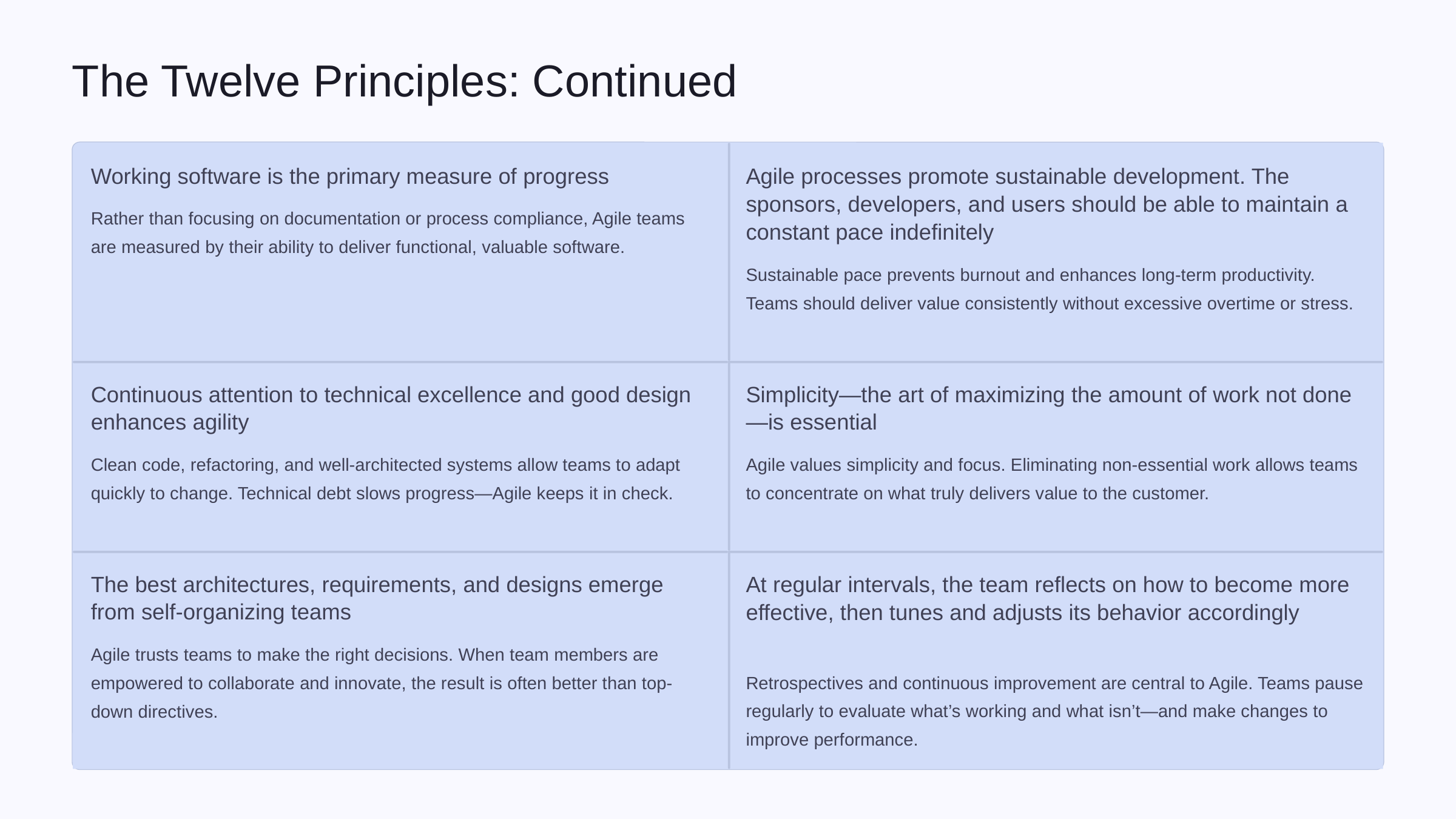

The Twelve Principles: Continued

Working software is the primary measure of progress
Agile processes promote sustainable development. The sponsors, developers, and users should be able to maintain a constant pace indefinitely
Rather than focusing on documentation or process compliance, Agile teams are measured by their ability to deliver functional, valuable software.
Sustainable pace prevents burnout and enhances long-term productivity. Teams should deliver value consistently without excessive overtime or stress.

Continuous attention to technical excellence and good design enhances agility
Simplicity—the art of maximizing the amount of work not done—is essential
Clean code, refactoring, and well-architected systems allow teams to adapt quickly to change. Technical debt slows progress—Agile keeps it in check.
Agile values simplicity and focus. Eliminating non-essential work allows teams to concentrate on what truly delivers value to the customer.

The best architectures, requirements, and designs emerge from self-organizing teams
At regular intervals, the team reflects on how to become more effective, then tunes and adjusts its behavior accordingly
Agile trusts teams to make the right decisions. When team members are empowered to collaborate and innovate, the result is often better than top-down directives.
Retrospectives and continuous improvement are central to Agile. Teams pause regularly to evaluate what’s working and what isn’t—and make changes to improve performance.